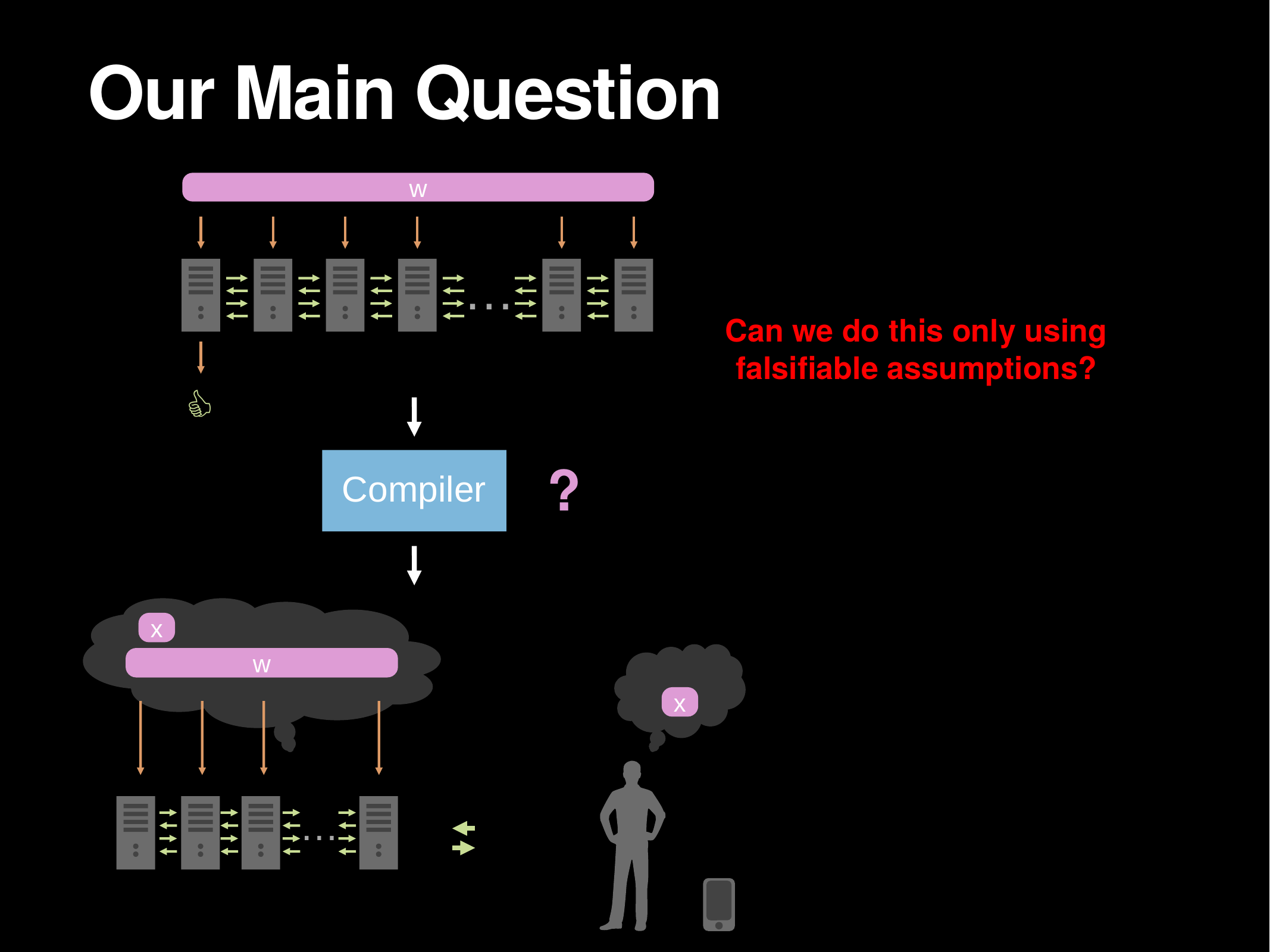

Our Main Question
w

…

👍
Can we do this only using falsifiable assumptions?

Compiler

?

x
w

x

…